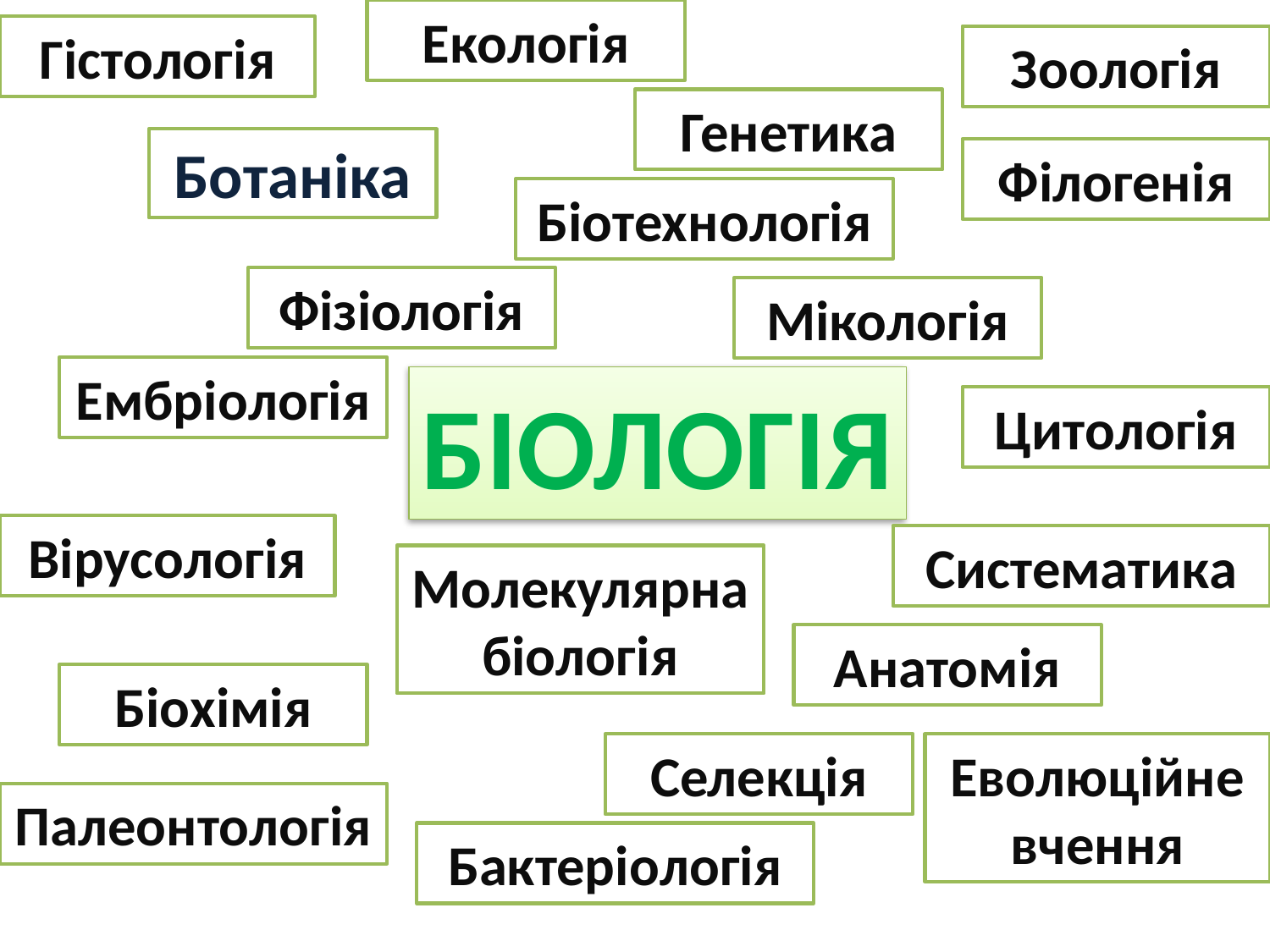

Екологія
Гістологія
Зоологія
Генетика
Ботаніка
Філогенія
Біотехнологія
Фізіологія
Мікологія
Ембріологія
БІОЛОГІЯ
Цитологія
Вірусологія
Систематика
Молекулярна біологія
Анатомія
Біохімія
Селекція
Еволюційне вчення
Палеонтологія
Бактеріологія